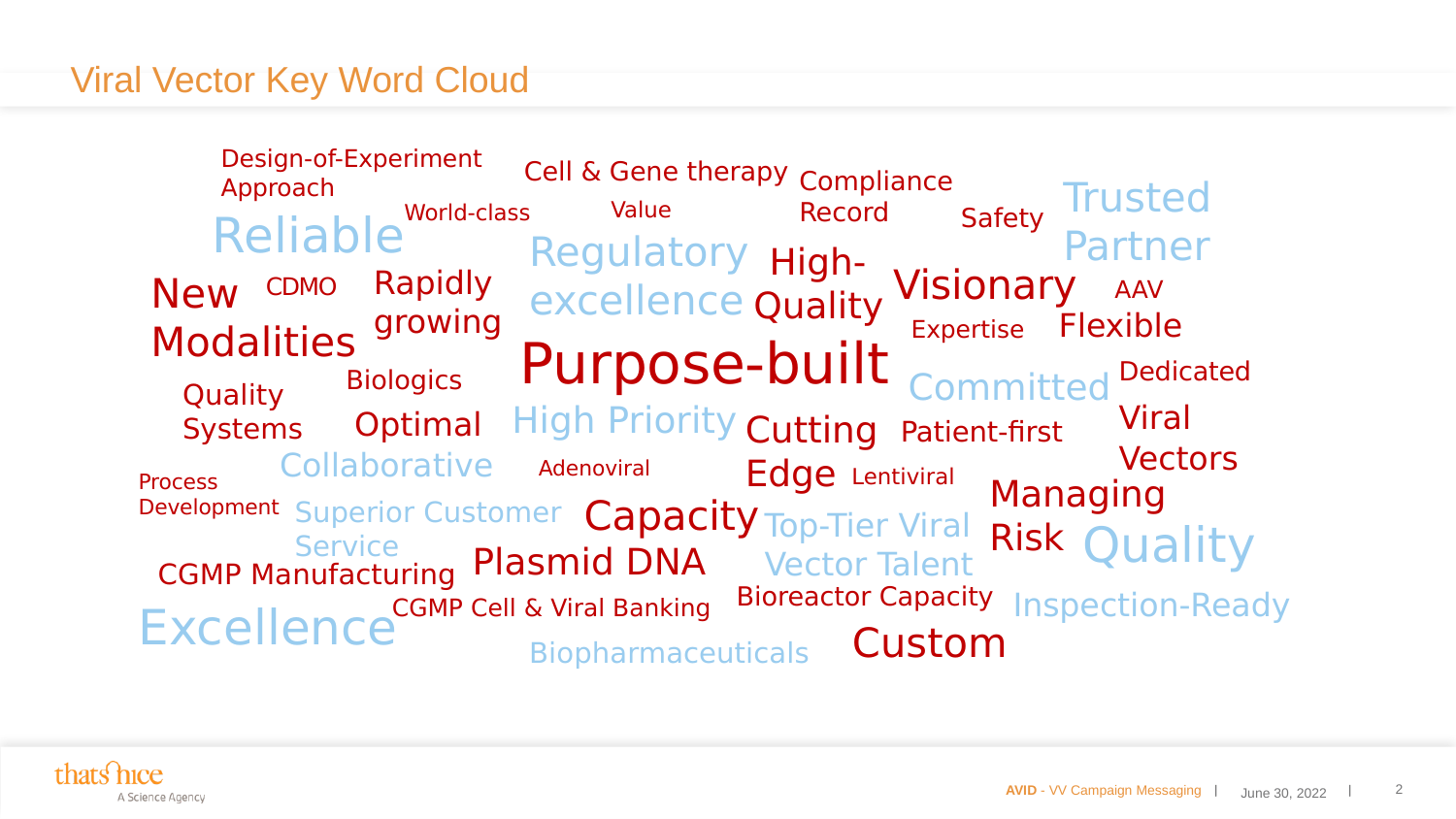

# Viral Vector Key Word Cloud
Design-of-Experiment Approach
Cell & Gene therapy
Compliance Record
Value
World-class
Safety
Regulatory excellence
High-Quality
Visionary
Rapidly growing
New Modalities
CDMO
AAV
Flexible
Expertise
Purpose-built
Dedicated
Biologics
Quality Systems
Viral
Vectors
Optimal
Cutting Edge
Patient-first
Adenoviral
Lentiviral
Process Development
Capacity

Plasmid DNA
CGMP Manufacturing
Bioreactor Capacity
CGMP Cell & Viral Banking
Reliable
High Priority
Collaborative
Trusted Partner
Committed
Quality
Biopharmaceuticals
Custom
Managing Risk
Superior Customer Service
Top-Tier Viral Vector Talent
Inspection-Ready
Excellence
2
AVID - VV Campaign Messaging
June 30, 2022